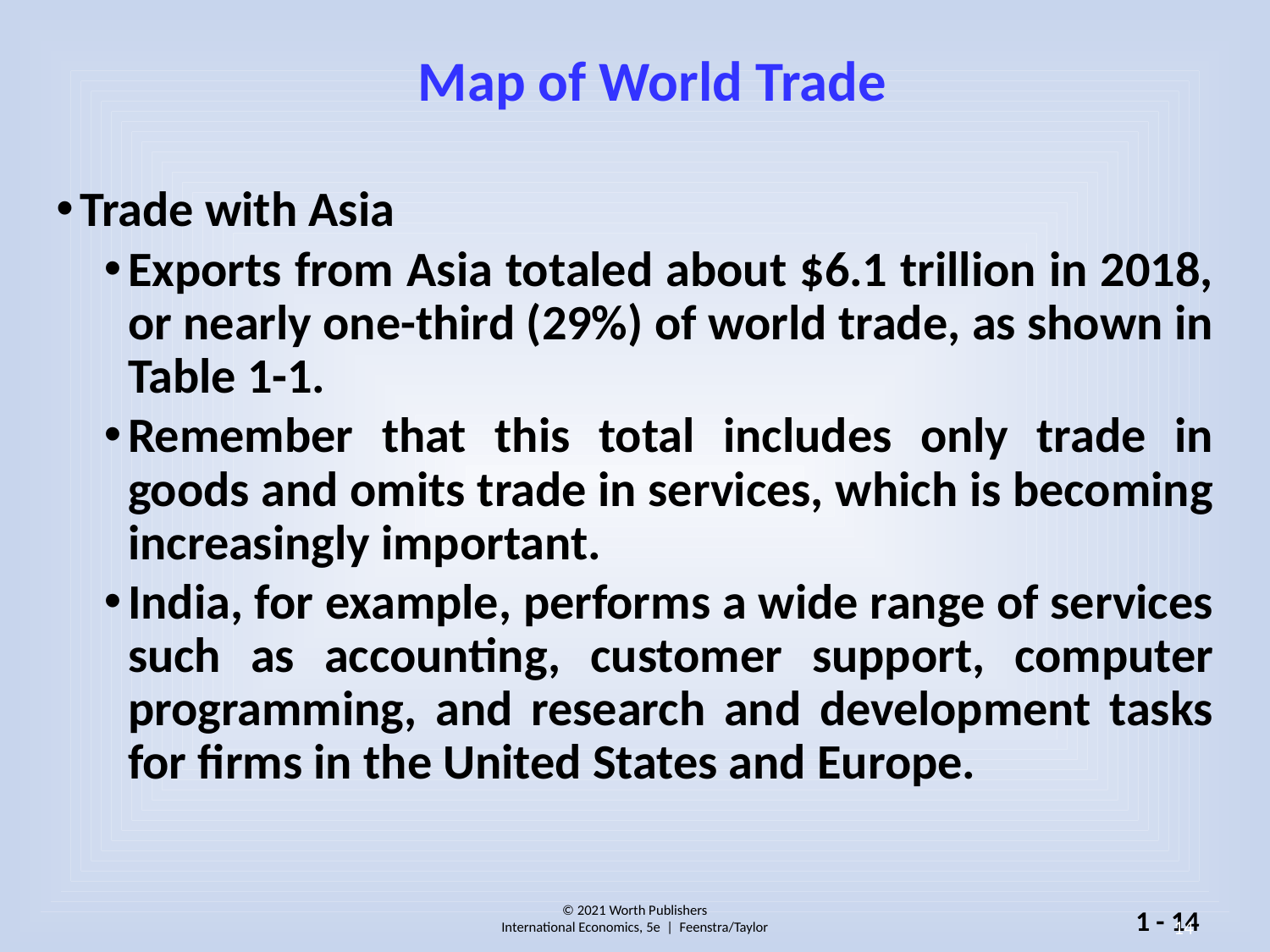

# Map of World Trade
Trade with Asia
Exports from Asia totaled about $6.1 trillion in 2018, or nearly one-third (29%) of world trade, as shown in Table 1-1.
Remember that this total includes only trade in goods and omits trade in services, which is becoming increasingly important.
India, for example, performs a wide range of services such as accounting, customer support, computer programming, and research and development tasks for firms in the United States and Europe.